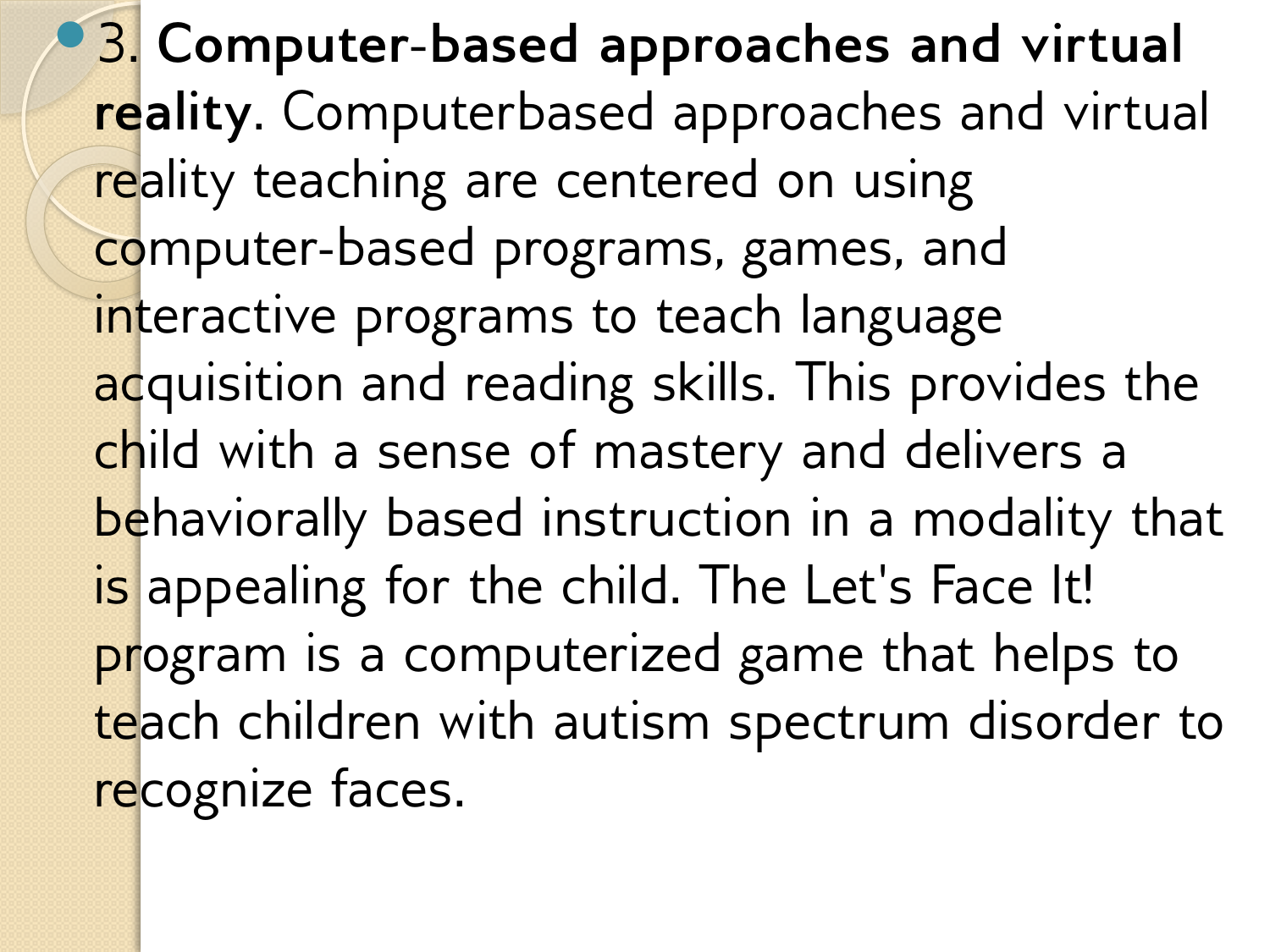

3. Computer-based approaches and virtual reality. Computerbased approaches and virtual reality teaching are centered on using computer-based programs, games, and interactive programs to teach language acquisition and reading skills. This provides the child with a sense of mastery and delivers a behaviorally based instruction in a modality that is appealing for the child. The Let's Face It! program is a computerized game that helps to teach children with autism spectrum disorder to recognize faces.

#